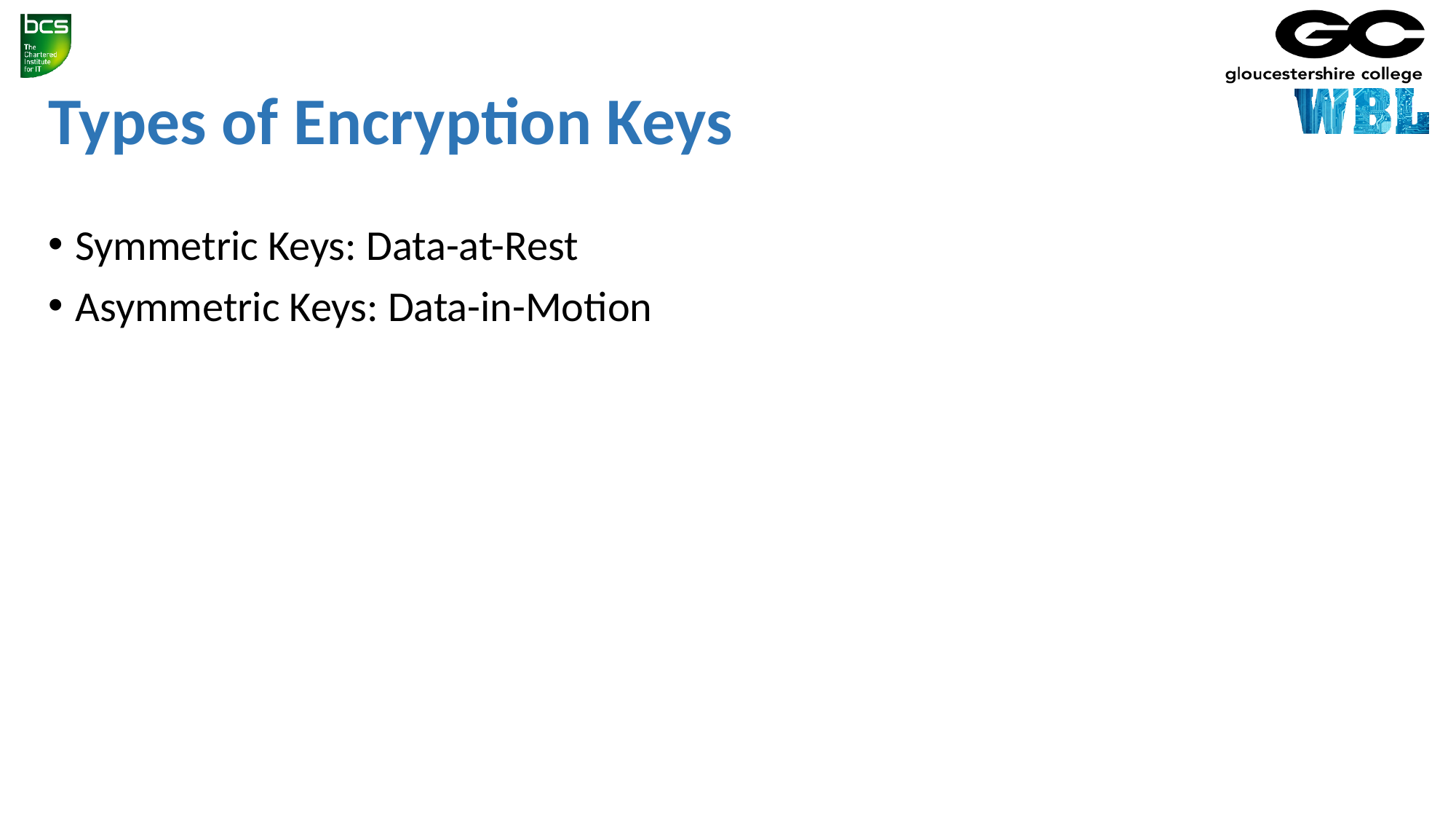

# Types of Encryption Keys
Symmetric Keys: Data-at-Rest
Asymmetric Keys: Data-in-Motion